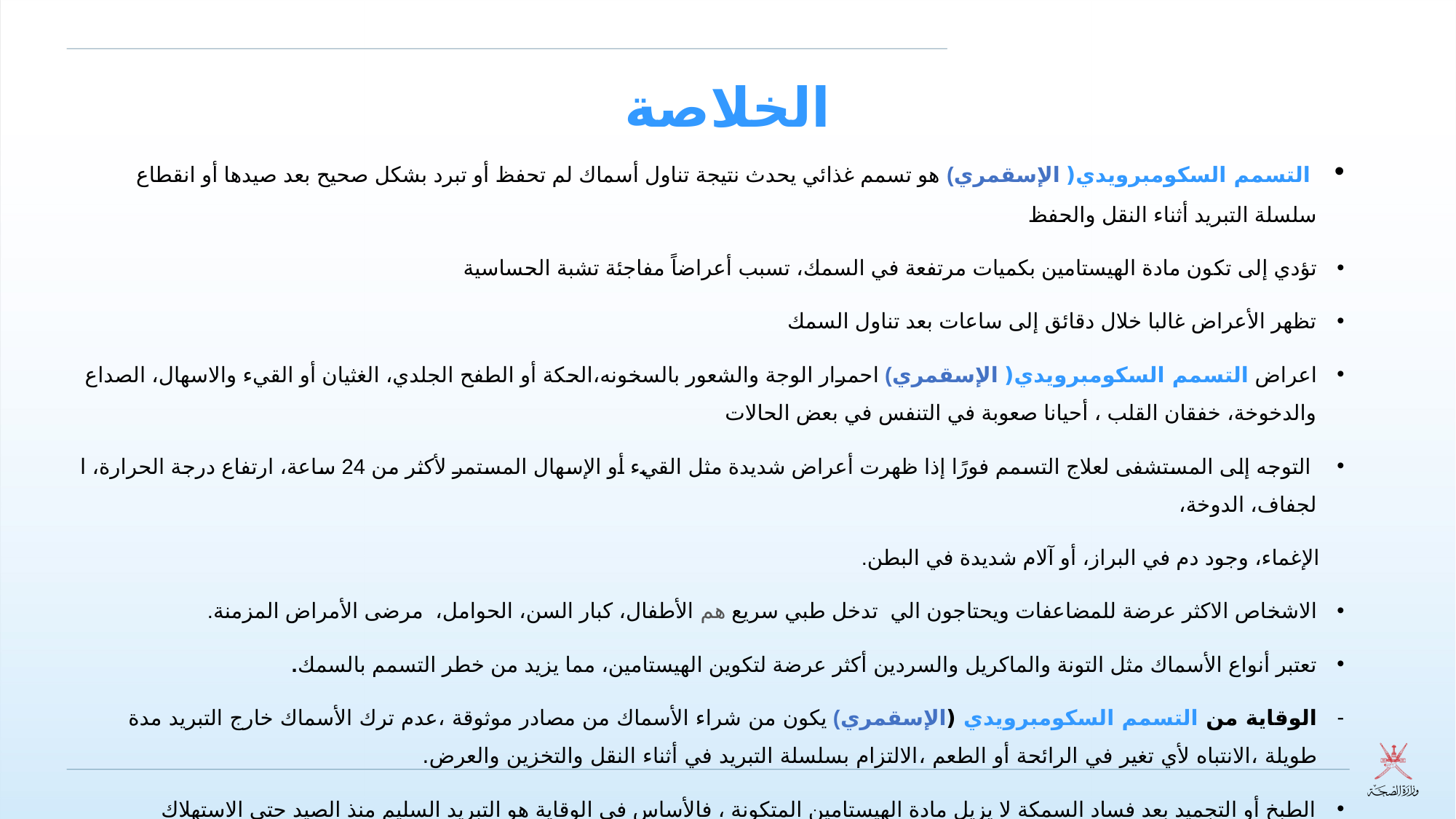

# الخلاصة
 التسمم السكومبرويدي( الإسقمري) هو تسمم غذائي يحدث نتيجة تناول أسماك لم تحفظ أو تبرد بشكل صحيح بعد صيدها أو انقطاع سلسلة التبريد أثناء النقل والحفظ
تؤدي إلى تكون مادة الهيستامين بكميات مرتفعة في السمك، تسبب أعراضاً مفاجئة تشبة الحساسية
تظهر الأعراض غالبا خلال دقائق إلى ساعات بعد تناول السمك
اعراض التسمم السكومبرويدي( الإسقمري) احمرار الوجة والشعور بالسخونه،الحكة أو الطفح الجلدي، الغثيان أو القيء والاسهال، الصداع والدخوخة، خفقان القلب ، أحيانا صعوبة في التنفس في بعض الحالات
 التوجه إلى المستشفى لعلاج التسمم فورًا إذا ظهرت أعراض شديدة مثل القيء أو الإسهال المستمر لأكثر من 24 ساعة، ارتفاع درجة الحرارة، الجفاف، الدوخة،
    الإغماء، وجود دم في البراز، أو آلام شديدة في البطن.
الاشخاص الاكثر عرضة للمضاعفات ويحتاجون الي  تدخل طبي سريع هم الأطفال، كبار السن، الحوامل،  مرضى الأمراض المزمنة.
تعتبر أنواع الأسماك مثل التونة والماكريل والسردين أكثر عرضة لتكوين الهيستامين، مما يزيد من خطر التسمم بالسمك.
الوقاية من التسمم السكومبرويدي (الإسقمري) يكون من شراء الأسماك من مصادر موثوقة ،عدم ترك الأسماك خارج التبريد مدة طويلة ،الانتباه لأي تغير في الرائحة أو الطعم ،الالتزام بسلسلة التبريد في أثناء النقل والتخزين والعرض.
الطبخ أو التجميد بعد فساد السمكة لا يزيل مادة الهيستامين المتكونة ، فالأساس في الوقاية هو التبريد السليم منذ الصيد حتى الاستهلاك